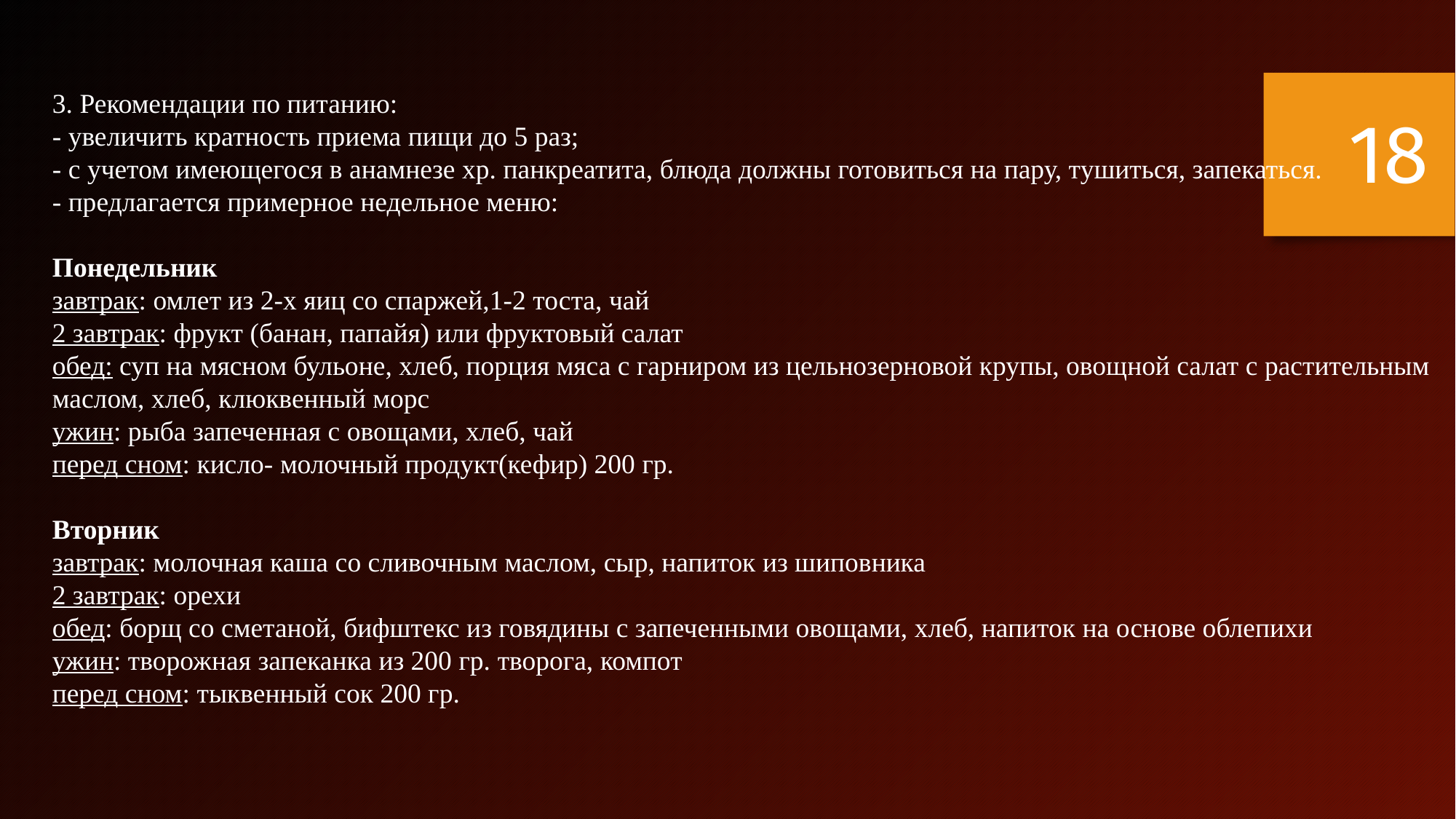

3. Рекомендации по питанию:
- увеличить кратность приема пищи до 5 раз;
- с учетом имеющегося в анамнезе хр. панкреатита, блюда должны готовиться на пару, тушиться, запекаться.
- предлагается примерное недельное меню:
Понедельник
завтрак: омлет из 2-х яиц со спаржей,1-2 тоста, чай
2 завтрак: фрукт (банан, папайя) или фруктовый салат
обед: суп на мясном бульоне, хлеб, порция мяса с гарниром из цельнозерновой крупы, овощной салат с растительным маслом, хлеб, клюквенный морс
ужин: рыба запеченная с овощами, хлеб, чай
перед сном: кисло- молочный продукт(кефир) 200 гр.
Вторник
завтрак: молочная каша со сливочным маслом, сыр, напиток из шиповника
2 завтрак: орехи
обед: борщ со сметаной, бифштекс из говядины с запеченными овощами, хлеб, напиток на основе облепихи
ужин: творожная запеканка из 200 гр. творога, компот
перед сном: тыквенный сок 200 гр.
18